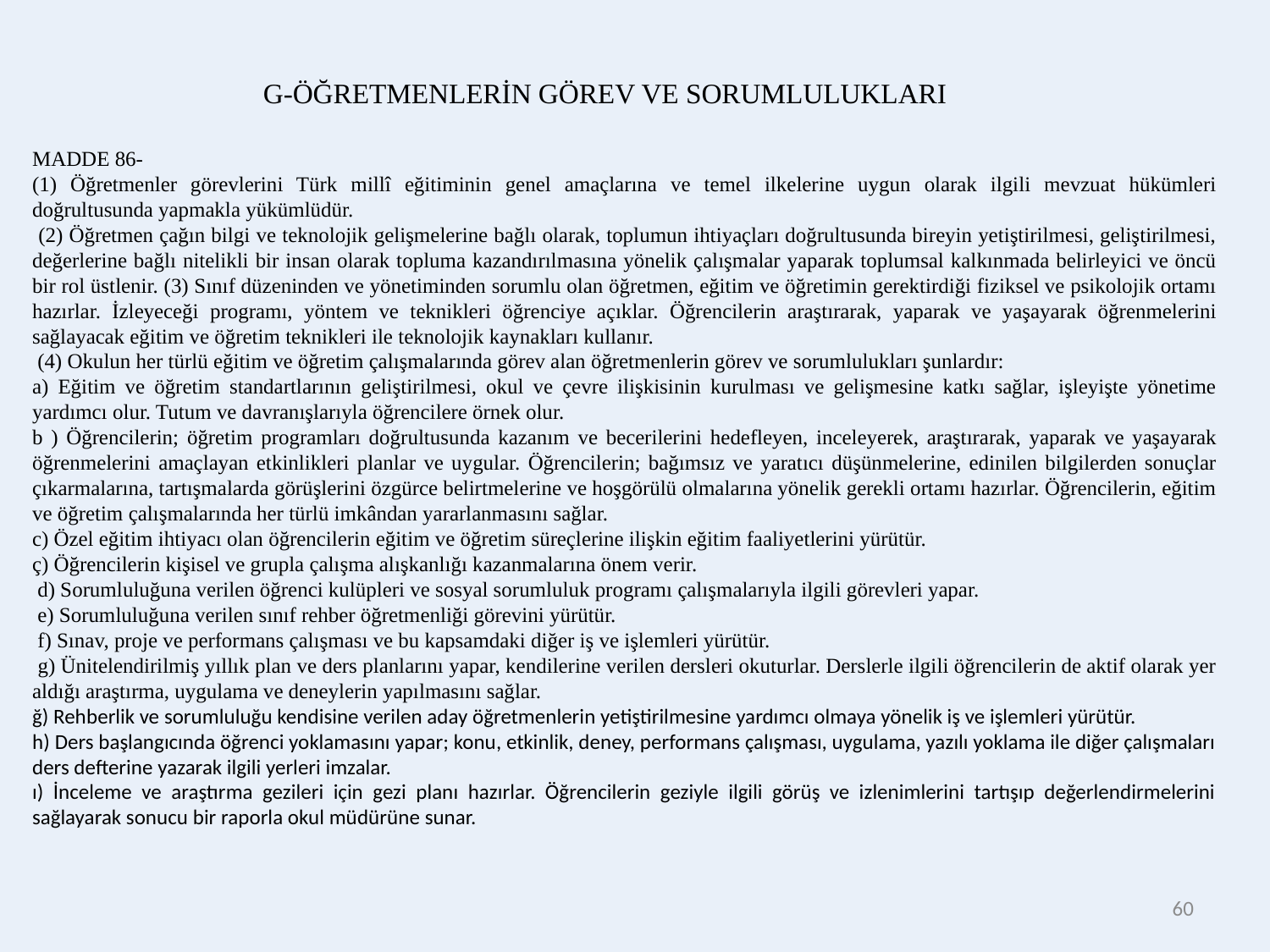

G-ÖĞRETMENLERİN GÖREV VE SORUMLULUKLARI
MADDE 86-
(1) Öğretmenler görevlerini Türk millî eğitiminin genel amaçlarına ve temel ilkelerine uygun olarak ilgili mevzuat hükümleri doğrultusunda yapmakla yükümlüdür.
 (2) Öğretmen çağın bilgi ve teknolojik gelişmelerine bağlı olarak, toplumun ihtiyaçları doğrultusunda bireyin yetiştirilmesi, geliştirilmesi, değerlerine bağlı nitelikli bir insan olarak topluma kazandırılmasına yönelik çalışmalar yaparak toplumsal kalkınmada belirleyici ve öncü bir rol üstlenir. (3) Sınıf düzeninden ve yönetiminden sorumlu olan öğretmen, eğitim ve öğretimin gerektirdiği fiziksel ve psikolojik ortamı hazırlar. İzleyeceği programı, yöntem ve teknikleri öğrenciye açıklar. Öğrencilerin araştırarak, yaparak ve yaşayarak öğrenmelerini sağlayacak eğitim ve öğretim teknikleri ile teknolojik kaynakları kullanır.
 (4) Okulun her türlü eğitim ve öğretim çalışmalarında görev alan öğretmenlerin görev ve sorumlulukları şunlardır:
a) Eğitim ve öğretim standartlarının geliştirilmesi, okul ve çevre ilişkisinin kurulması ve gelişmesine katkı sağlar, işleyişte yönetime yardımcı olur. Tutum ve davranışlarıyla öğrencilere örnek olur.
b ) Öğrencilerin; öğretim programları doğrultusunda kazanım ve becerilerini hedefleyen, inceleyerek, araştırarak, yaparak ve yaşayarak öğrenmelerini amaçlayan etkinlikleri planlar ve uygular. Öğrencilerin; bağımsız ve yaratıcı düşünmelerine, edinilen bilgilerden sonuçlar çıkarmalarına, tartışmalarda görüşlerini özgürce belirtmelerine ve hoşgörülü olmalarına yönelik gerekli ortamı hazırlar. Öğrencilerin, eğitim ve öğretim çalışmalarında her türlü imkândan yararlanmasını sağlar.
c) Özel eğitim ihtiyacı olan öğrencilerin eğitim ve öğretim süreçlerine ilişkin eğitim faaliyetlerini yürütür.
ç) Öğrencilerin kişisel ve grupla çalışma alışkanlığı kazanmalarına önem verir.
 d) Sorumluluğuna verilen öğrenci kulüpleri ve sosyal sorumluluk programı çalışmalarıyla ilgili görevleri yapar.
 e) Sorumluluğuna verilen sınıf rehber öğretmenliği görevini yürütür.
 f) Sınav, proje ve performans çalışması ve bu kapsamdaki diğer iş ve işlemleri yürütür.
 g) Ünitelendirilmiş yıllık plan ve ders planlarını yapar, kendilerine verilen dersleri okuturlar. Derslerle ilgili öğrencilerin de aktif olarak yer aldığı araştırma, uygulama ve deneylerin yapılmasını sağlar.
ğ) Rehberlik ve sorumluluğu kendisine verilen aday öğretmenlerin yetiştirilmesine yardımcı olmaya yönelik iş ve işlemleri yürütür.
h) Ders başlangıcında öğrenci yoklamasını yapar; konu, etkinlik, deney, performans çalışması, uygulama, yazılı yoklama ile diğer çalışmaları ders defterine yazarak ilgili yerleri imzalar.
ı) İnceleme ve araştırma gezileri için gezi planı hazırlar. Öğrencilerin geziyle ilgili görüş ve izlenimlerini tartışıp değerlendirmelerini sağlayarak sonucu bir raporla okul müdürüne sunar.

60